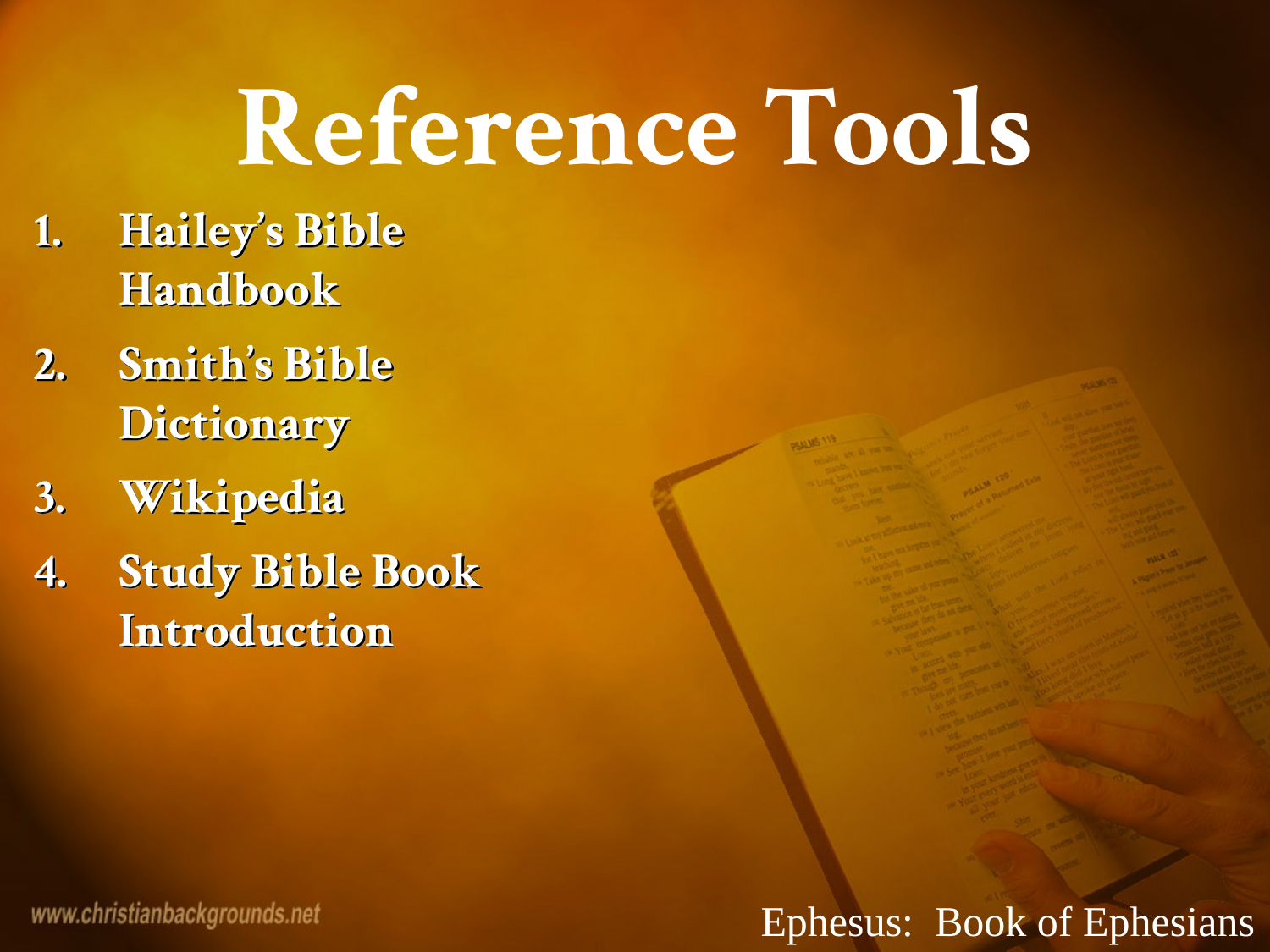

Reference Tools
Hailey’s Bible Handbook
Smith’s Bible Dictionary
Wikipedia
Study Bible Book Introduction

Ephesus:  Book of Ephesians
# --------------------------